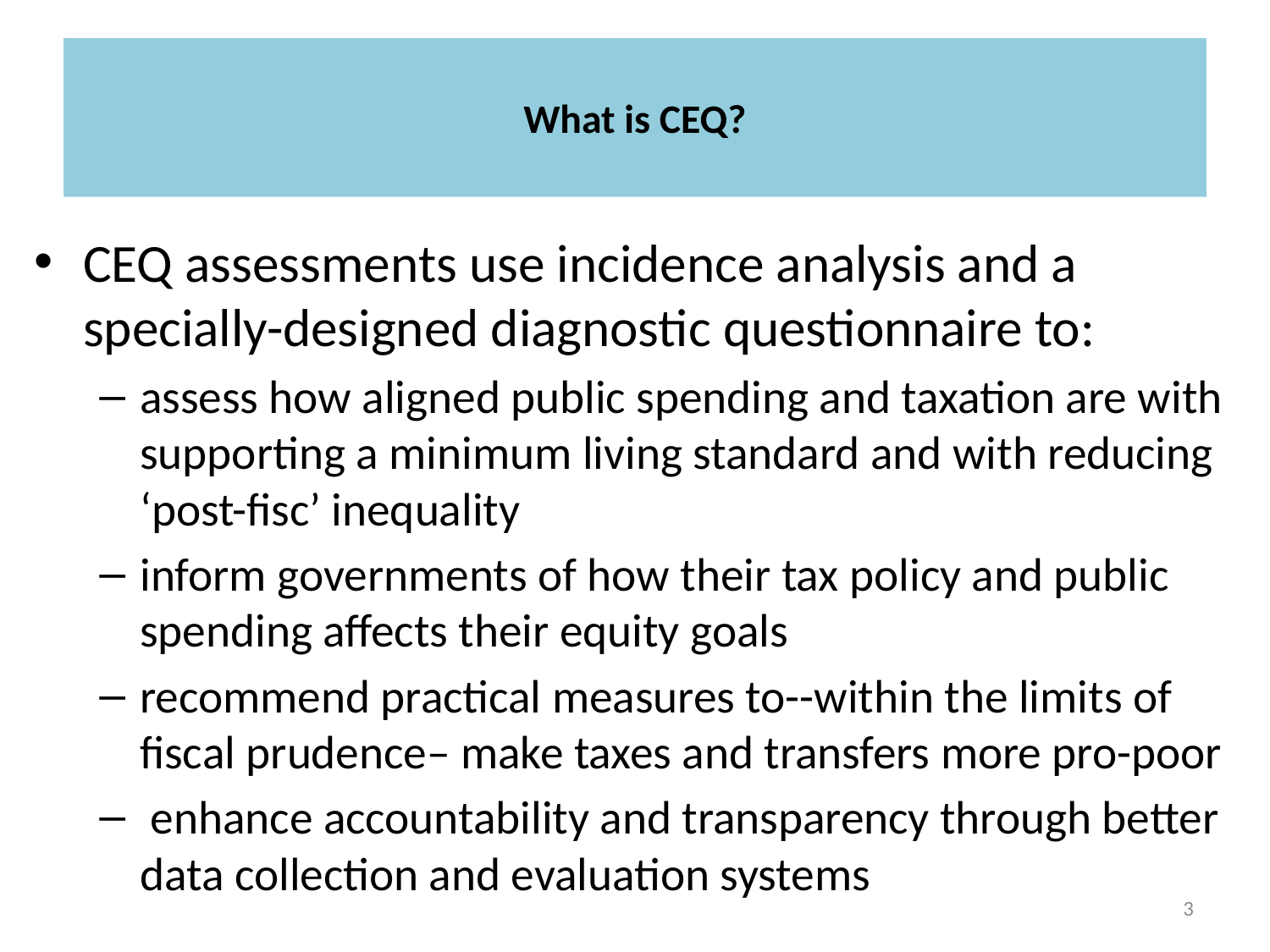

# What is CEQ?
CEQ assessments use incidence analysis and a specially-designed diagnostic questionnaire to:
assess how aligned public spending and taxation are with supporting a minimum living standard and with reducing ‘post-fisc’ inequality
inform governments of how their tax policy and public spending affects their equity goals
recommend practical measures to--within the limits of fiscal prudence– make taxes and transfers more pro-poor
 enhance accountability and transparency through better data collection and evaluation systems

3